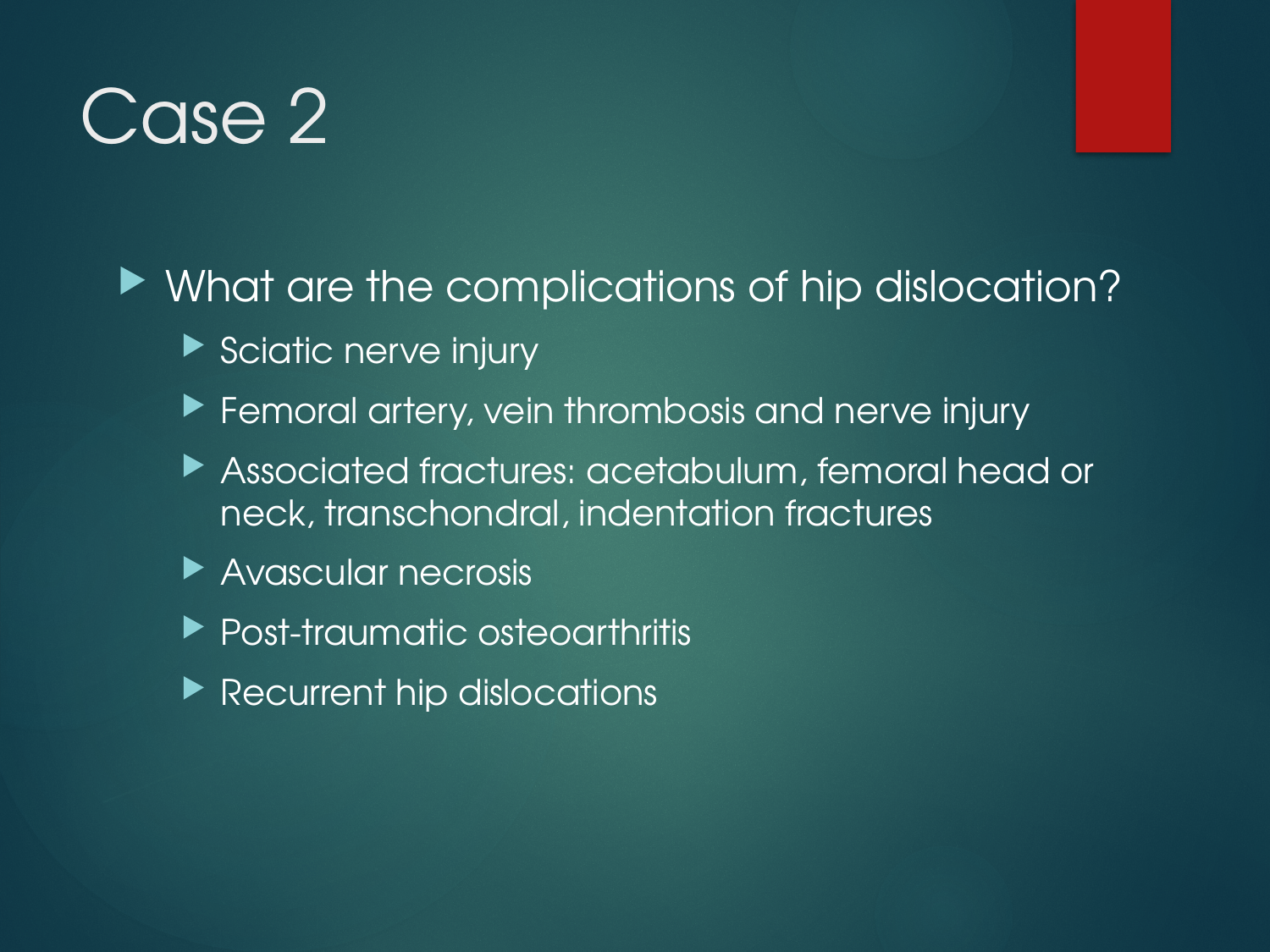

# Case 2
What are the complications of hip dislocation?
Sciatic nerve injury
Femoral artery, vein thrombosis and nerve injury
Associated fractures: acetabulum, femoral head or neck, transchondral, indentation fractures
Avascular necrosis
Post-traumatic osteoarthritis
Recurrent hip dislocations